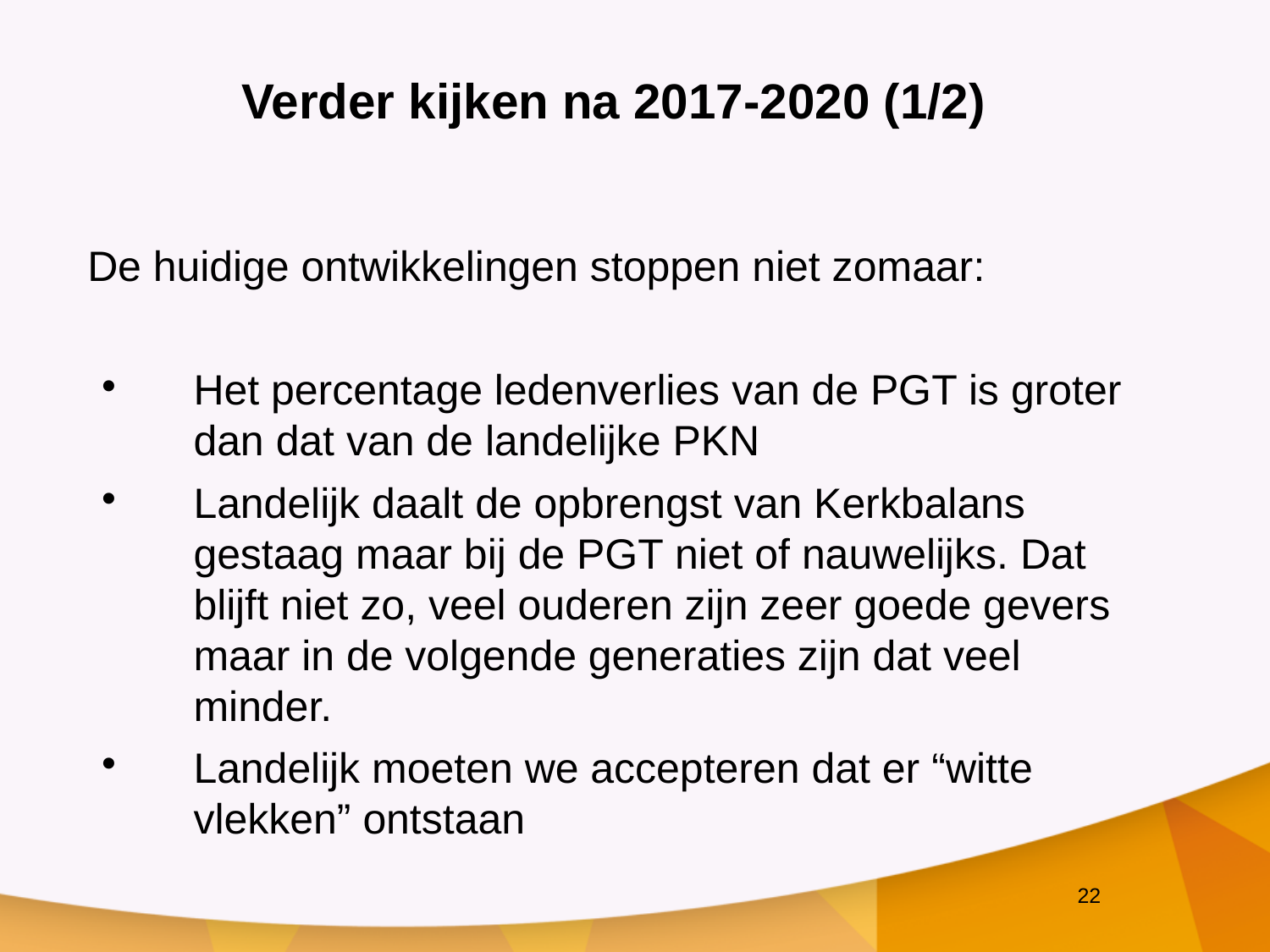

Verder kijken na 2017-2020 (1/2)
De huidige ontwikkelingen stoppen niet zomaar:

Het percentage ledenverlies van de PGT is groter dan dat van de landelijke PKN
Landelijk daalt de opbrengst van Kerkbalans gestaag maar bij de PGT niet of nauwelijks. Dat blijft niet zo, veel ouderen zijn zeer goede gevers maar in de volgende generaties zijn dat veel minder.
Landelijk moeten we accepteren dat er “witte vlekken” ontstaan